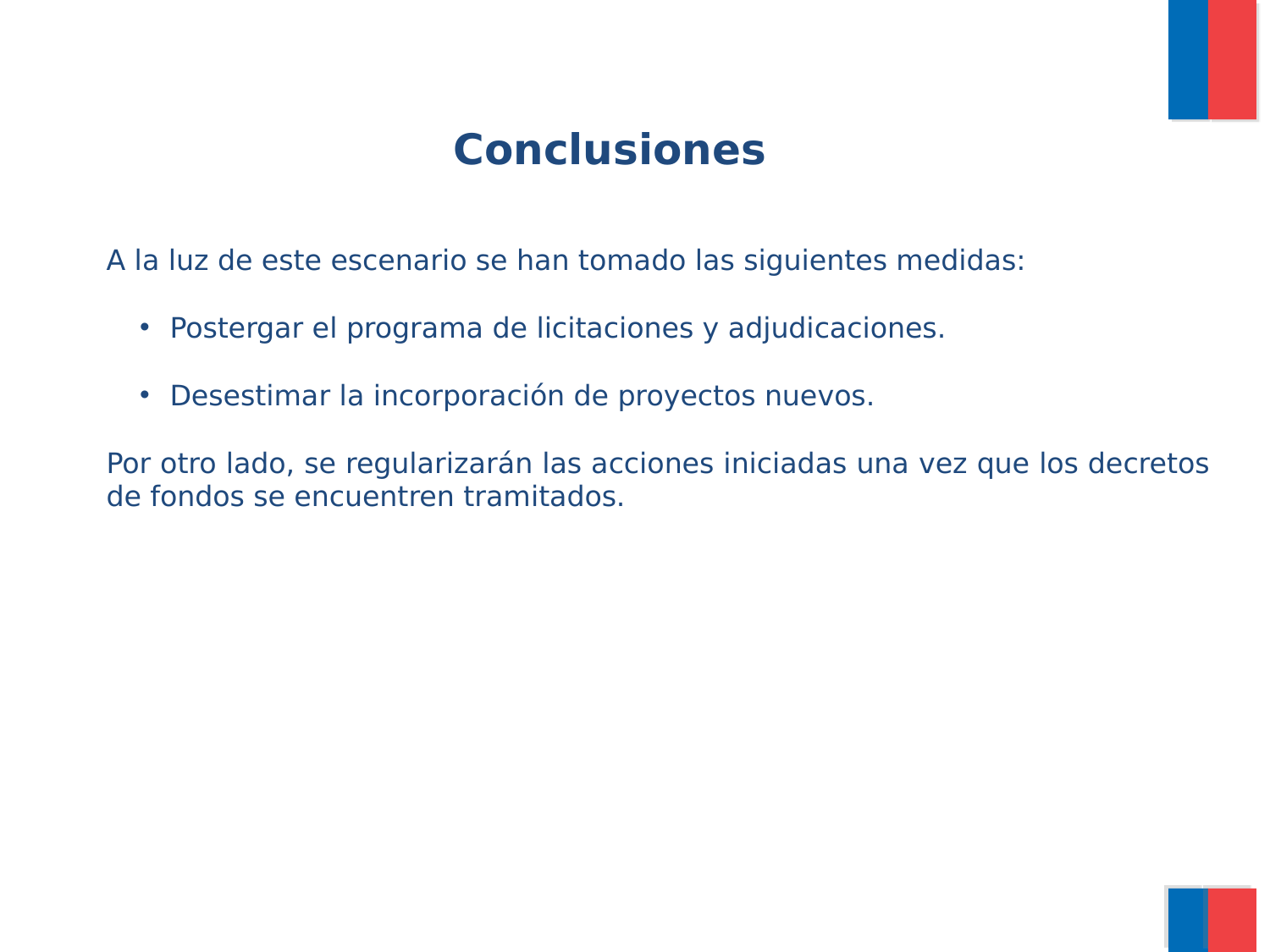

Conclusiones
A la luz de este escenario se han tomado las siguientes medidas:

Postergar el programa de licitaciones y adjudicaciones.

Desestimar la incorporación de proyectos nuevos.

Por otro lado, se regularizarán las acciones iniciadas una vez que los decretos de fondos se encuentren tramitados.